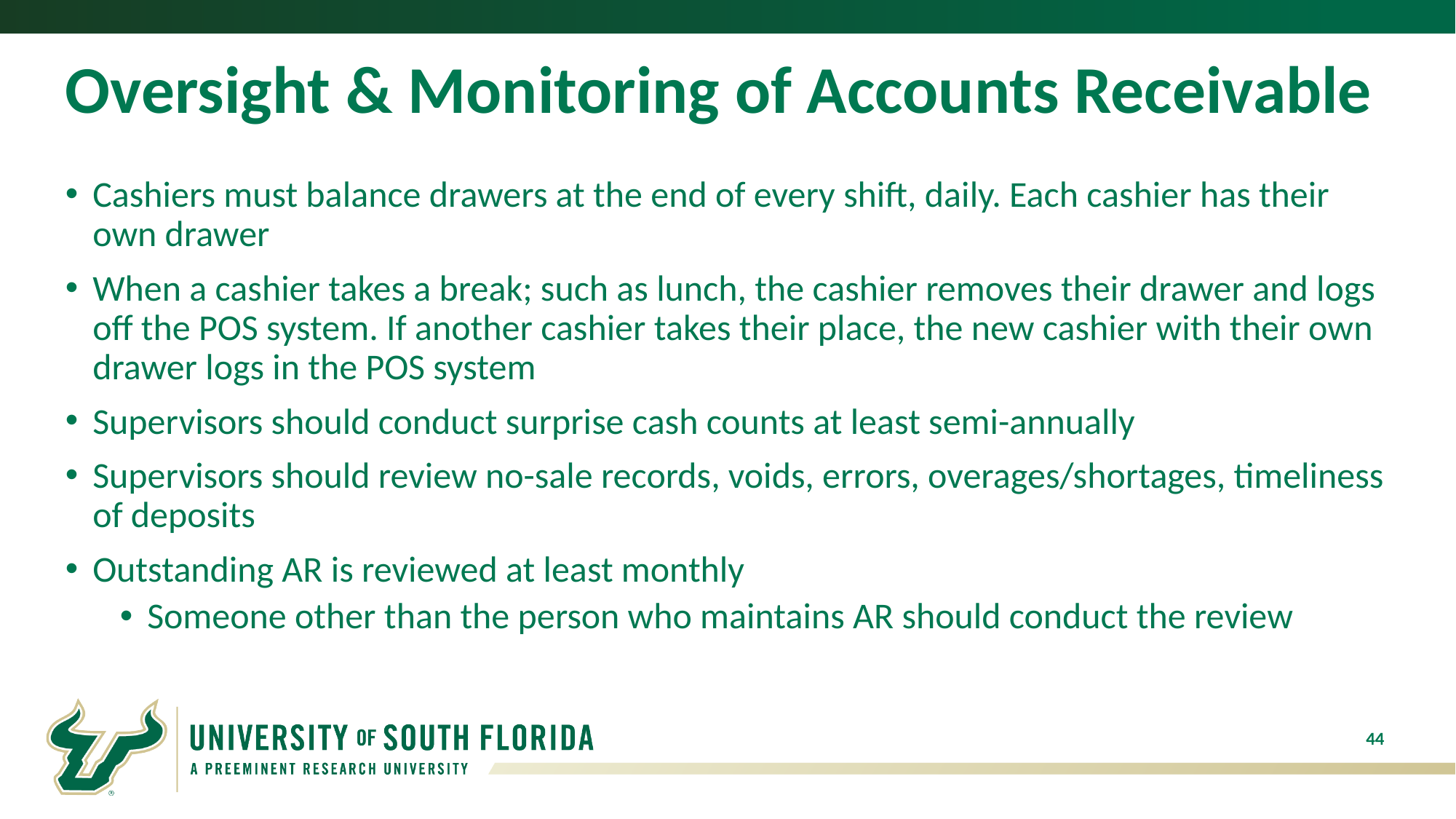

# Oversight & Monitoring of Accounts Receivable
Cashiers must balance drawers at the end of every shift, daily. Each cashier has their own drawer
When a cashier takes a break; such as lunch, the cashier removes their drawer and logs off the POS system. If another cashier takes their place, the new cashier with their own drawer logs in the POS system
Supervisors should conduct surprise cash counts at least semi-annually
Supervisors should review no-sale records, voids, errors, overages/shortages, timeliness of deposits
Outstanding AR is reviewed at least monthly
Someone other than the person who maintains AR should conduct the review
44